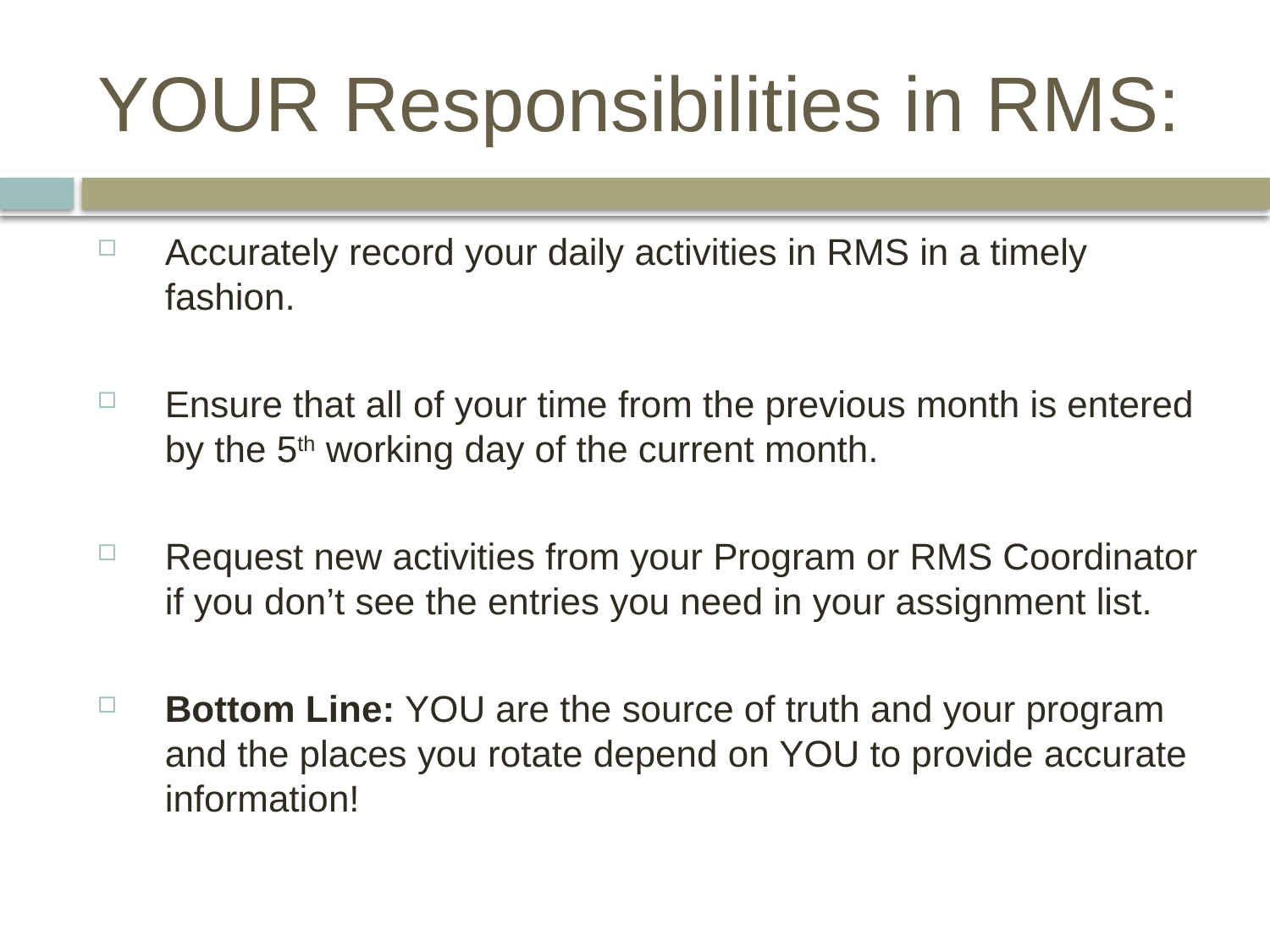

# YOUR Responsibilities in RMS:
Accurately record your daily activities in RMS in a timely fashion.

Ensure that all of your time from the previous month is entered by the 5th working day of the current month.

Request new activities from your Program or RMS Coordinator if you don’t see the entries you need in your assignment list.

Bottom Line: YOU are the source of truth and your program and the places you rotate depend on YOU to provide accurate information!